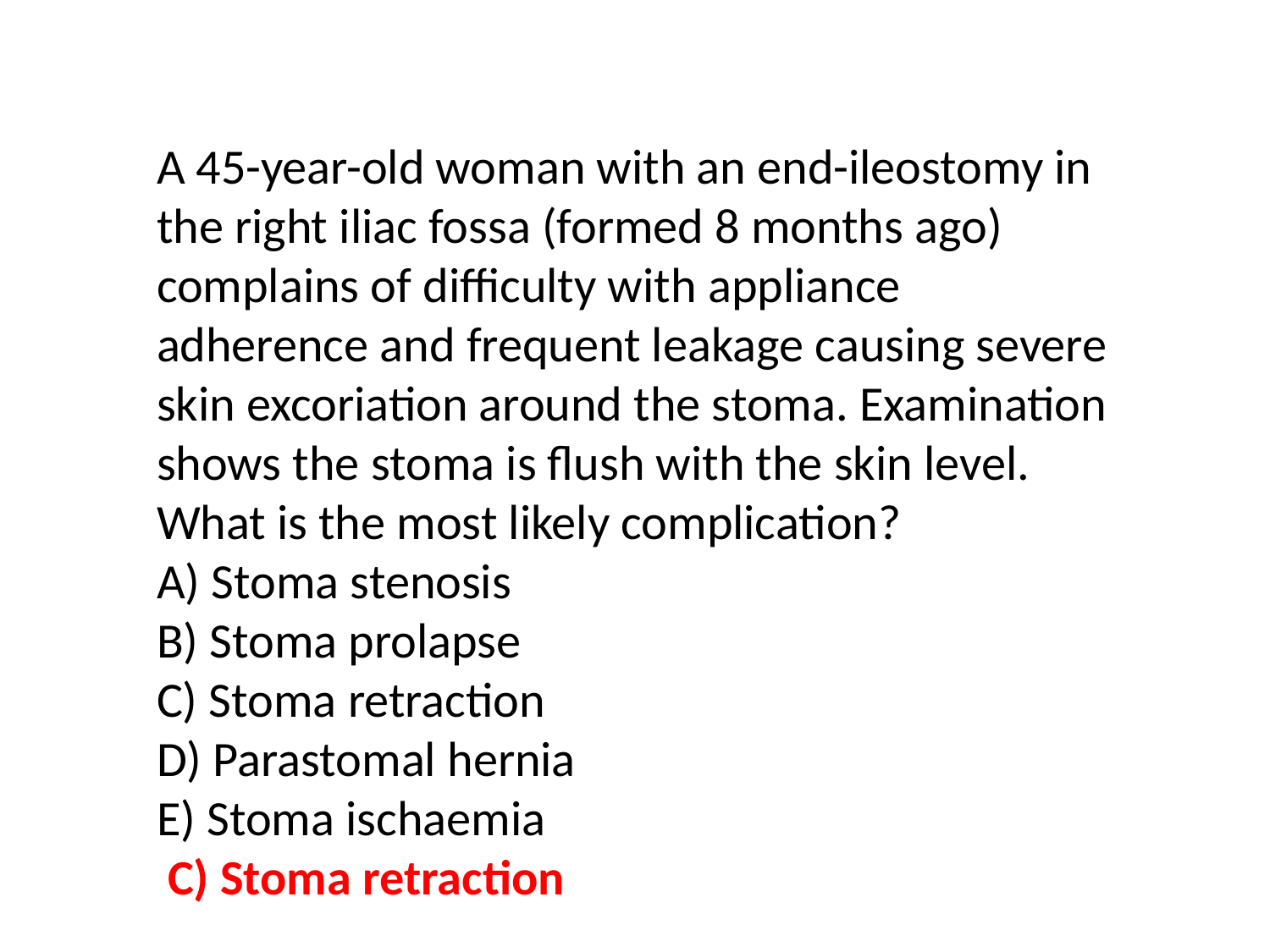

A 45-year-old woman with an end-ileostomy in the right iliac fossa (formed 8 months ago) complains of difficulty with appliance adherence and frequent leakage causing severe skin excoriation around the stoma. Examination shows the stoma is flush with the skin level. What is the most likely complication?
A) Stoma stenosis
B) Stoma prolapse
C) Stoma retraction
D) Parastomal hernia
E) Stoma ischaemia
 C) Stoma retraction